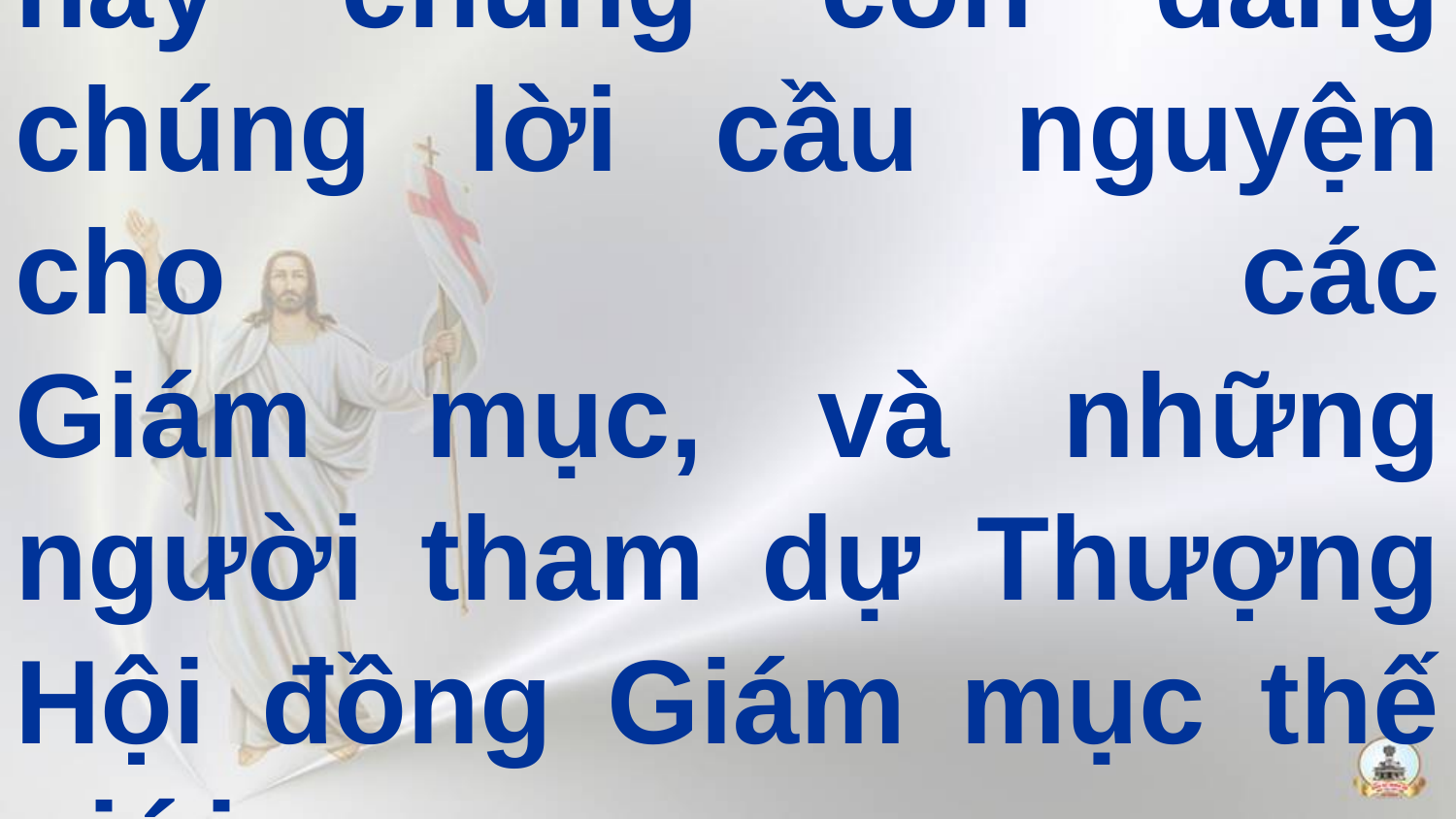

# này chúng con đang chúng lời cầu nguyện cho các Giám mục, và những người tham dự Thượng Hội đồng Giám mục thế giới.